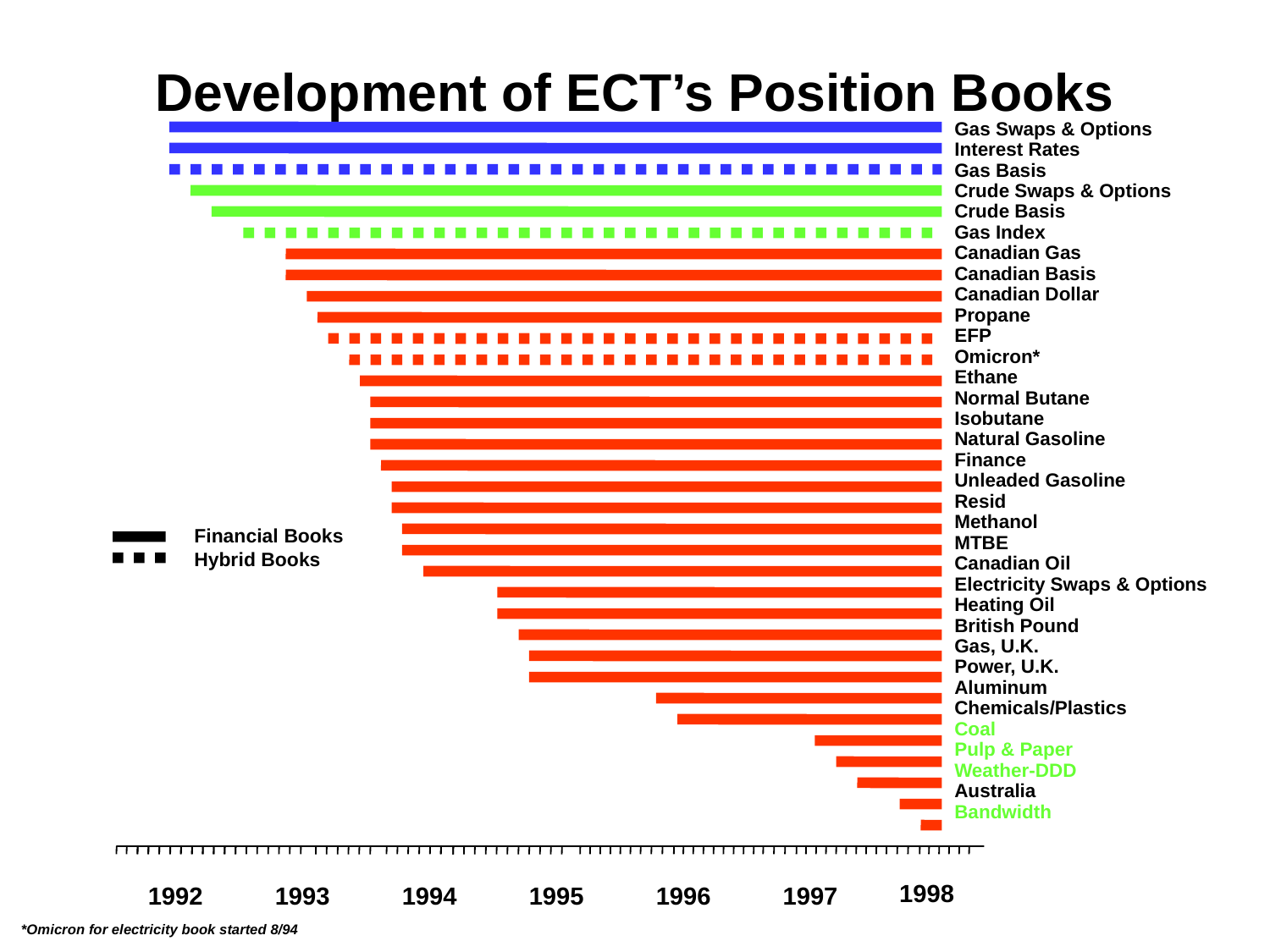

# Development of ECT’s Position Books
Gas Swaps & Options
Interest Rates
Gas Basis
Crude Swaps & Options
Crude Basis
Gas Index
Canadian Gas
Canadian Basis
Canadian Dollar
Propane
EFP
Omicron*
Ethane
Normal Butane
Isobutane
Natural Gasoline
Finance
Unleaded Gasoline
Resid
Methanol
MTBE
Canadian Oil
Electricity Swaps & Options
Heating Oil
British Pound
Gas, U.K.
Power, U.K.
Aluminum
Chemicals/Plastics
Coal
Pulp & Paper
Weather-DDD
Australia
Bandwidth

Financial Books
Hybrid Books

1998
1992
1993
1994
1995
1996
1997
*Omicron for electricity book started 8/94